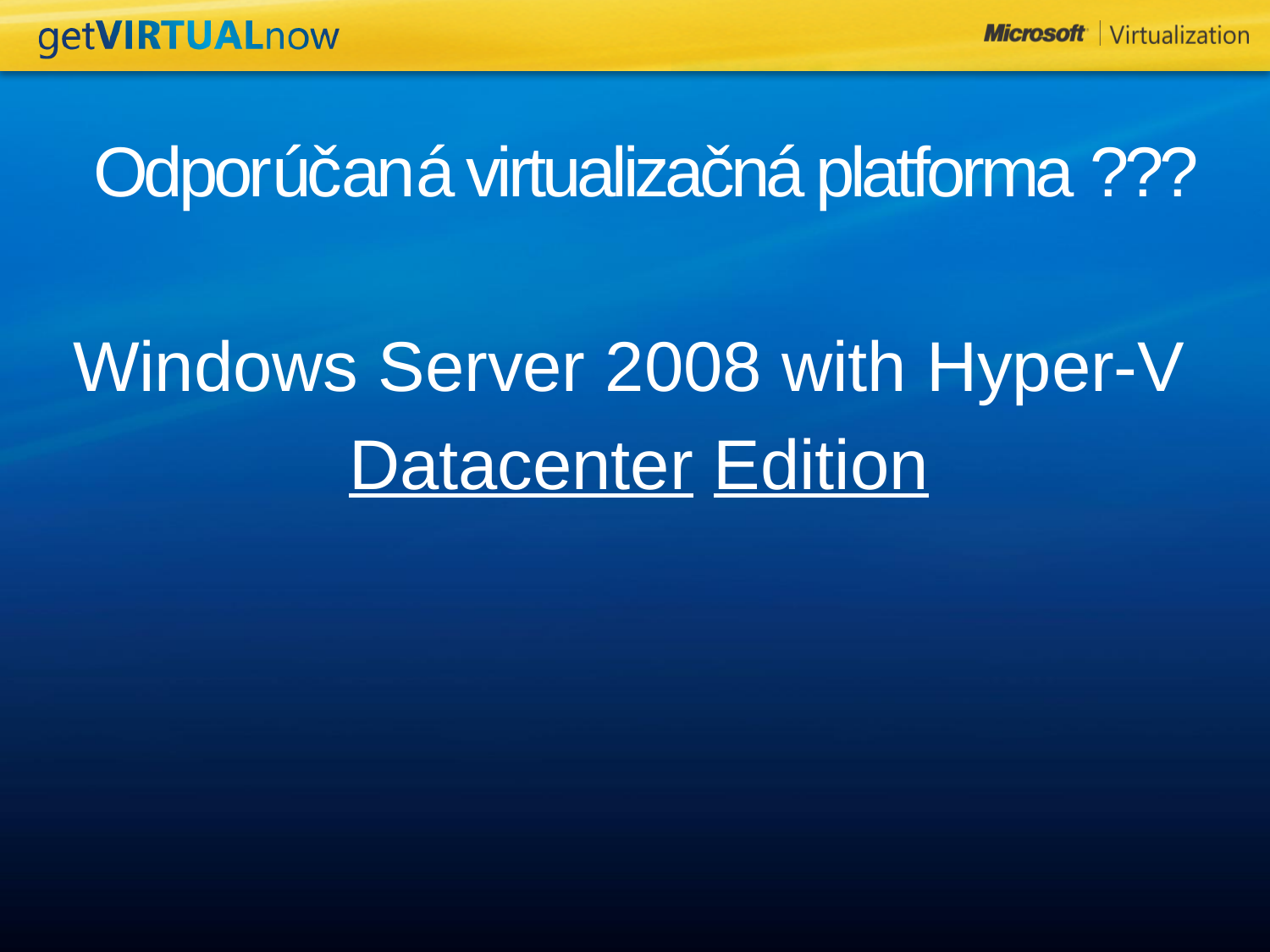

# Odporúčaná virtualizačná platforma ???
Windows Server 2008 with Hyper-V
Datacenter Edition